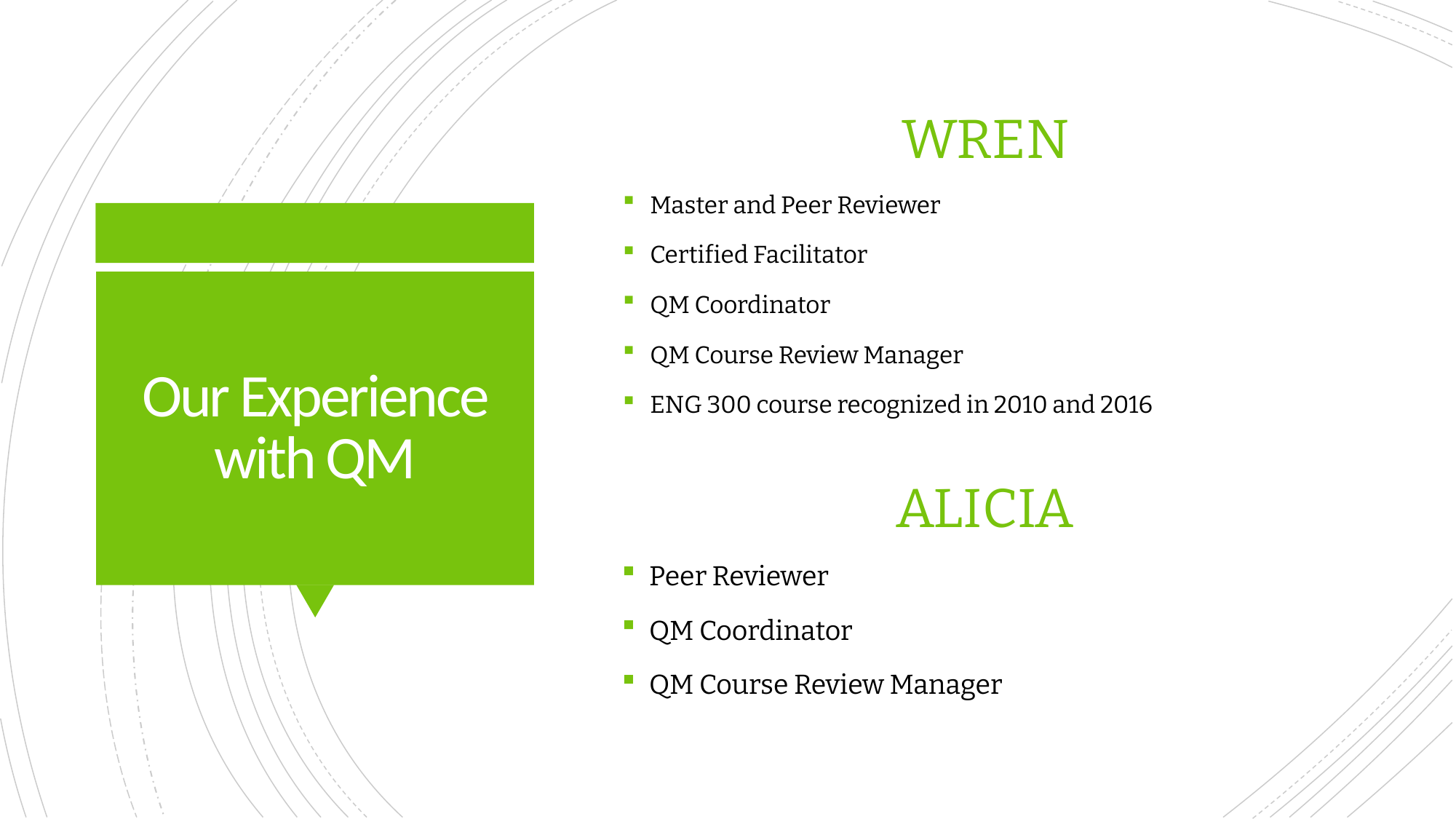

Wren
Master and Peer Reviewer
Certified Facilitator
QM Coordinator
QM Course Review Manager
ENG 300 course recognized in 2010 and 2016
# Our Experience with QM
Alicia
Peer Reviewer
QM Coordinator
QM Course Review Manager